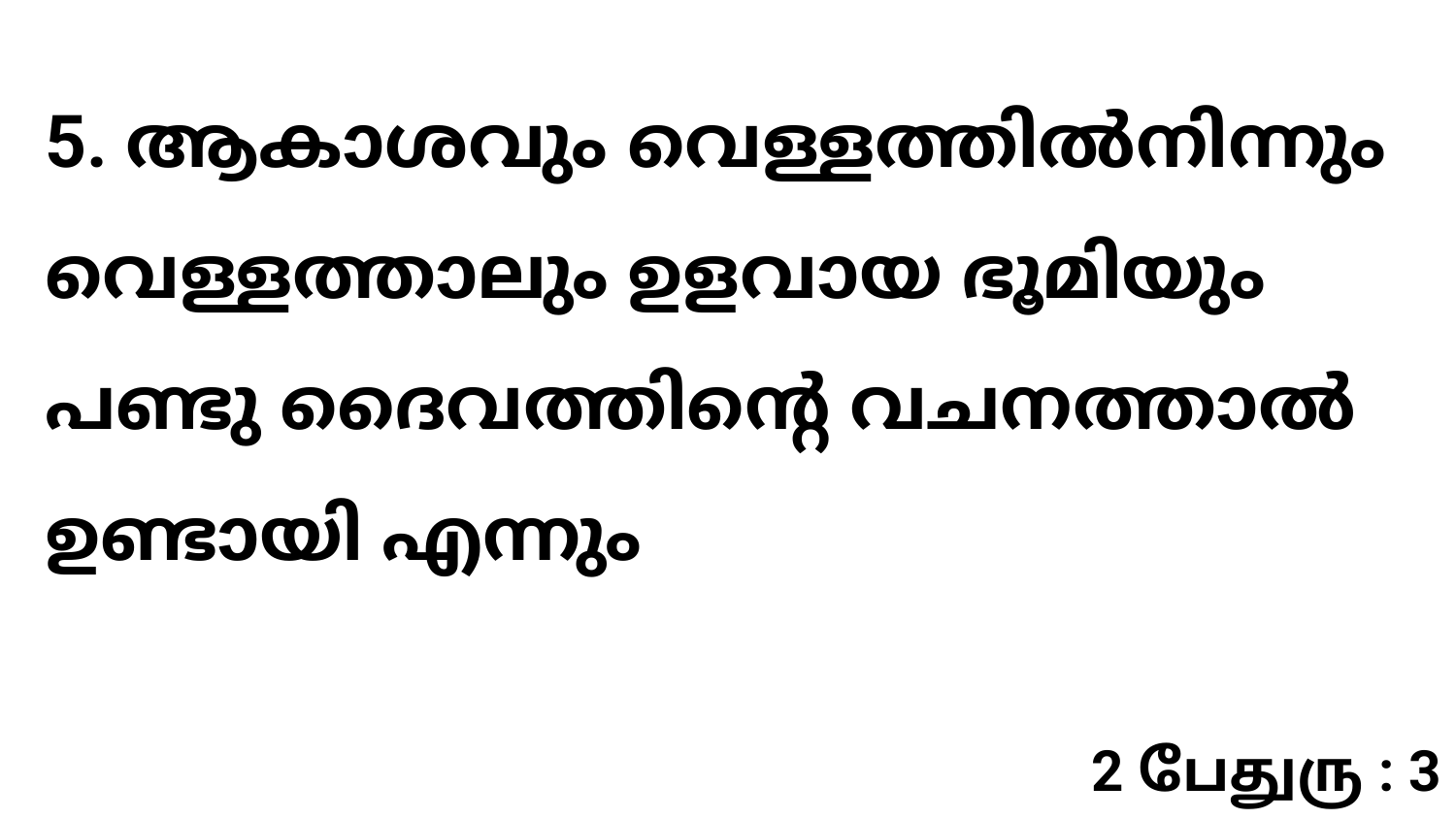

5. ആകാശവും വെള്ളത്തിൽനിന്നും വെള്ളത്താലും ഉളവായ ഭൂമിയും പണ്ടു ദൈവത്തിന്റെ വചനത്താൽ ഉണ്ടായി എന്നും
2 பேதுரு : 3